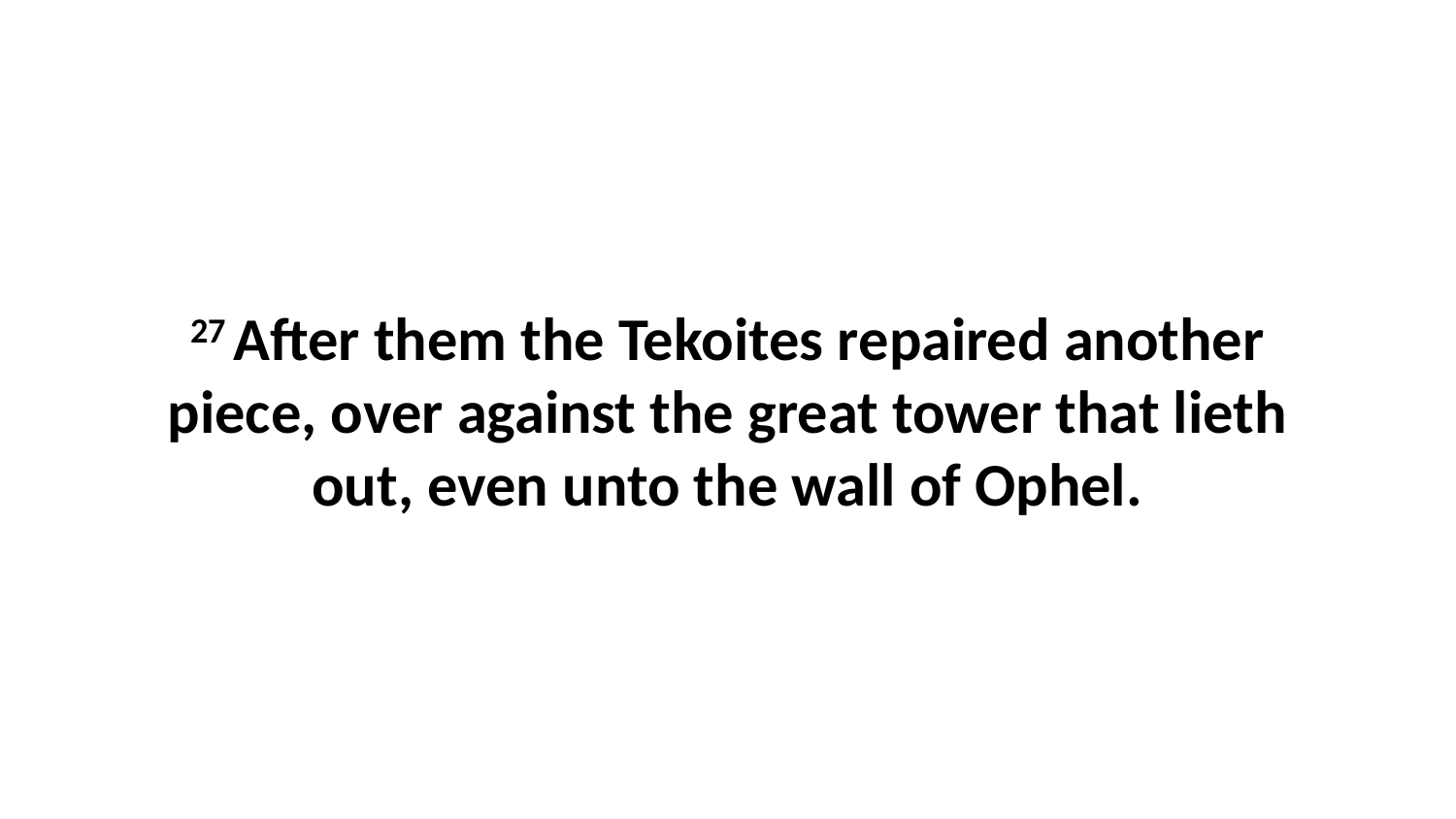

27 After them the Tekoites repaired another piece, over against the great tower that lieth out, even unto the wall of Ophel.